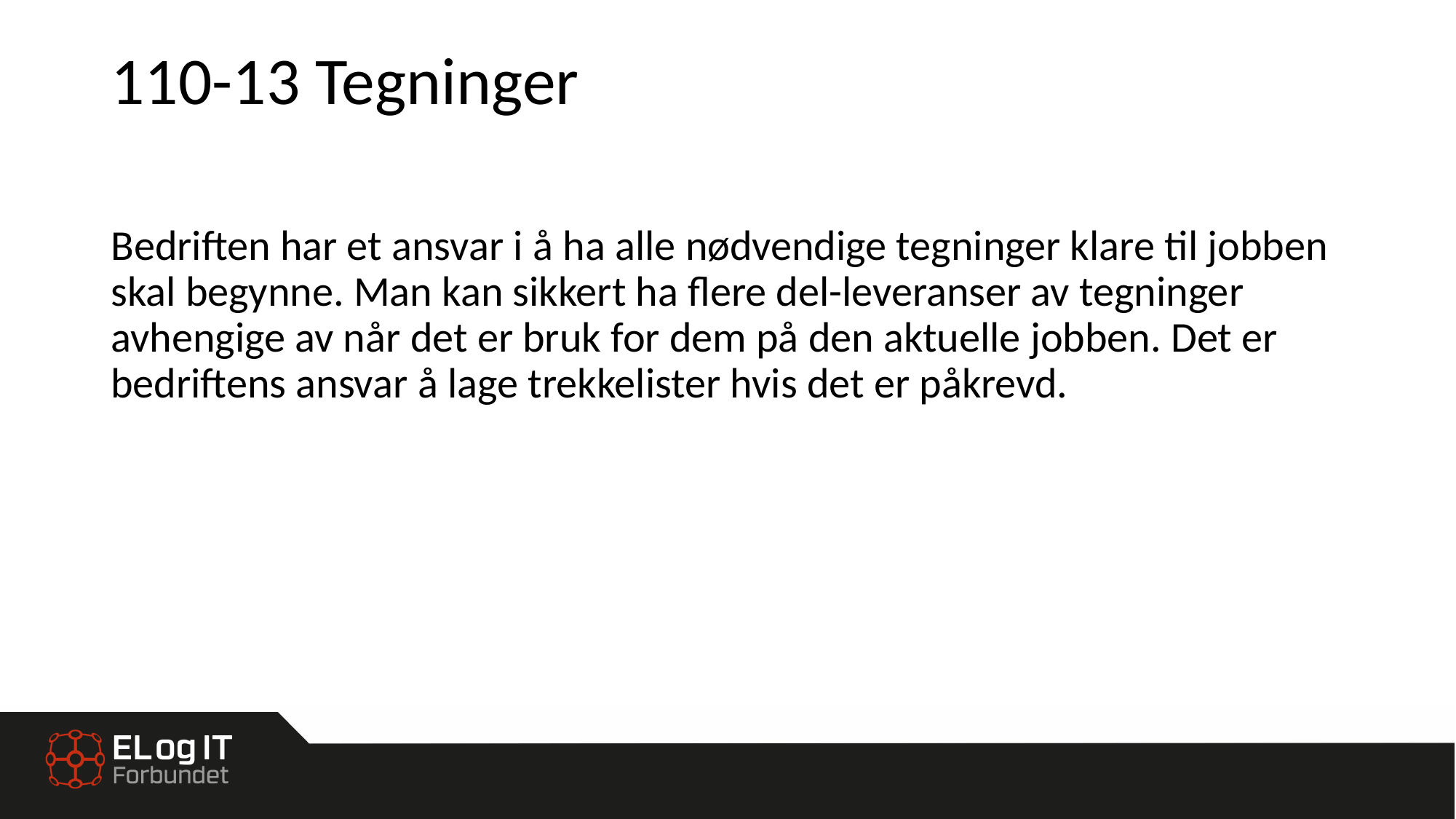

# 110-13 Tegninger
Bedriften har et ansvar i å ha alle nødvendige tegninger klare til jobben skal begynne. Man kan sikkert ha flere del-leveranser av tegninger avhengige av når det er bruk for dem på den aktuelle jobben. Det er bedriftens ansvar å lage trekkelister hvis det er påkrevd.